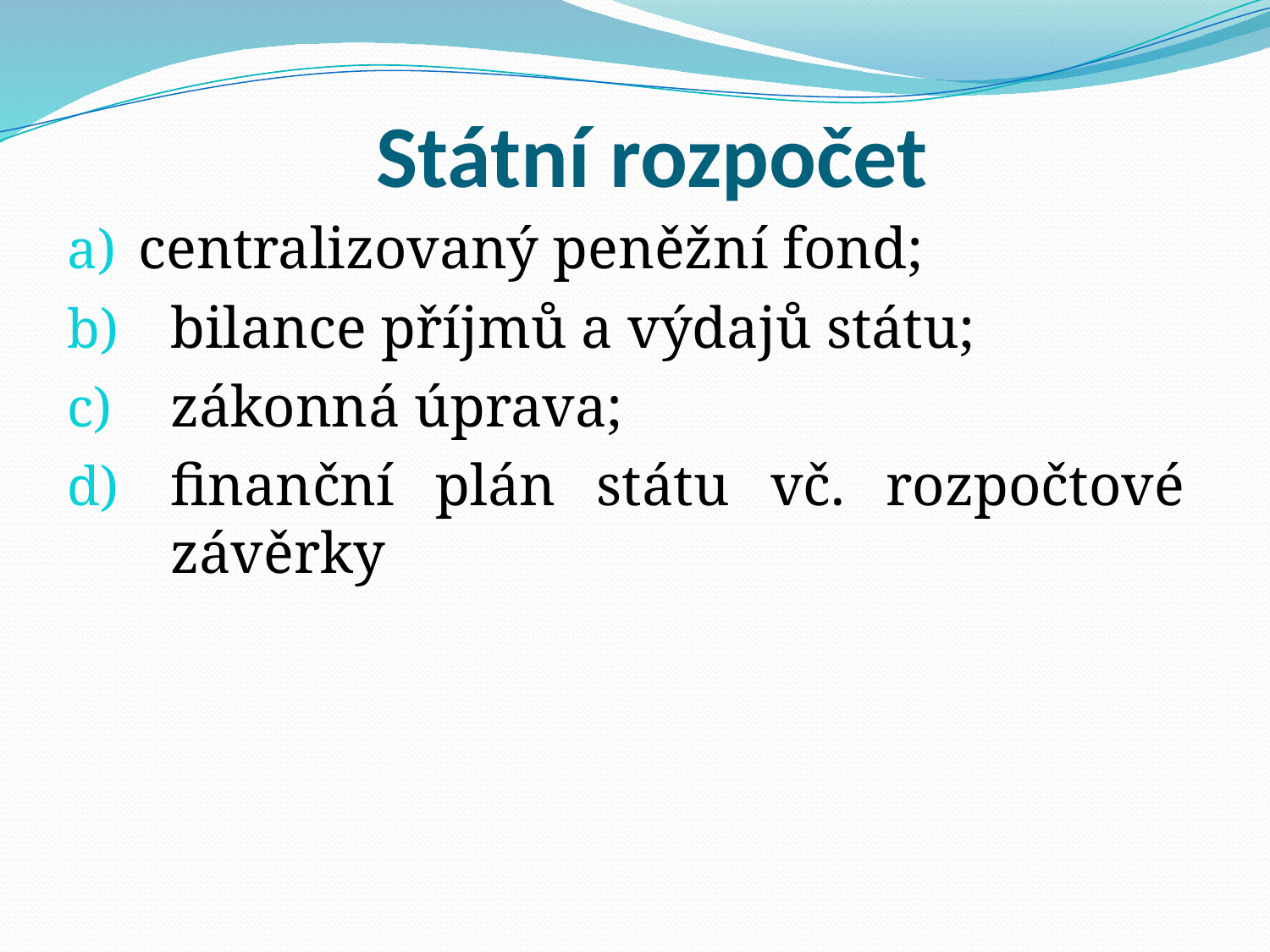

# Státní rozpočet
centralizovaný peněžní fond;
bilance příjmů a výdajů státu;
zákonná úprava;
finanční plán státu vč. rozpočtové závěrky